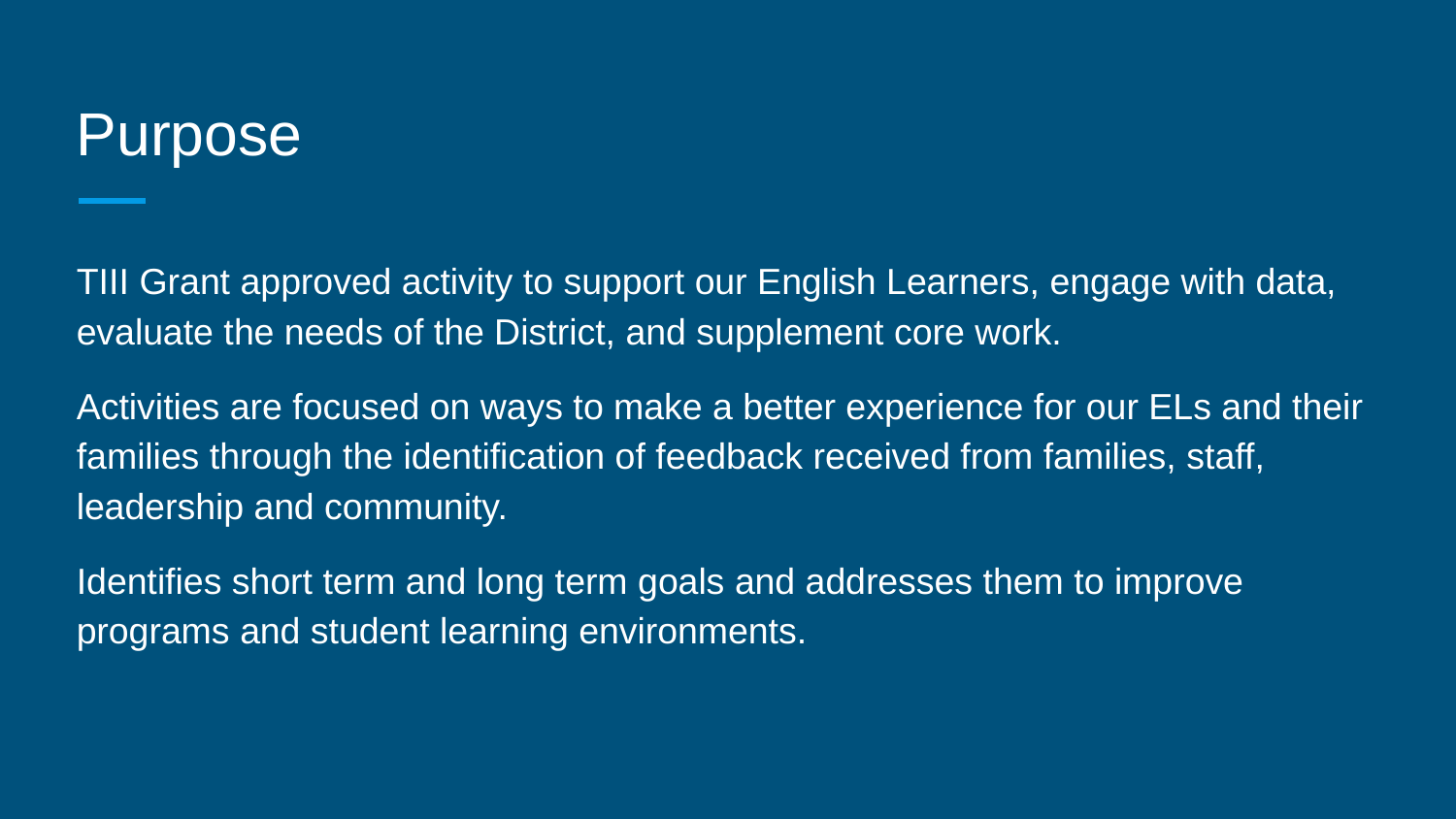

# Purpose
TIII Grant approved activity to support our English Learners, engage with data, evaluate the needs of the District, and supplement core work.
Activities are focused on ways to make a better experience for our ELs and their families through the identification of feedback received from families, staff, leadership and community.
Identifies short term and long term goals and addresses them to improve programs and student learning environments.